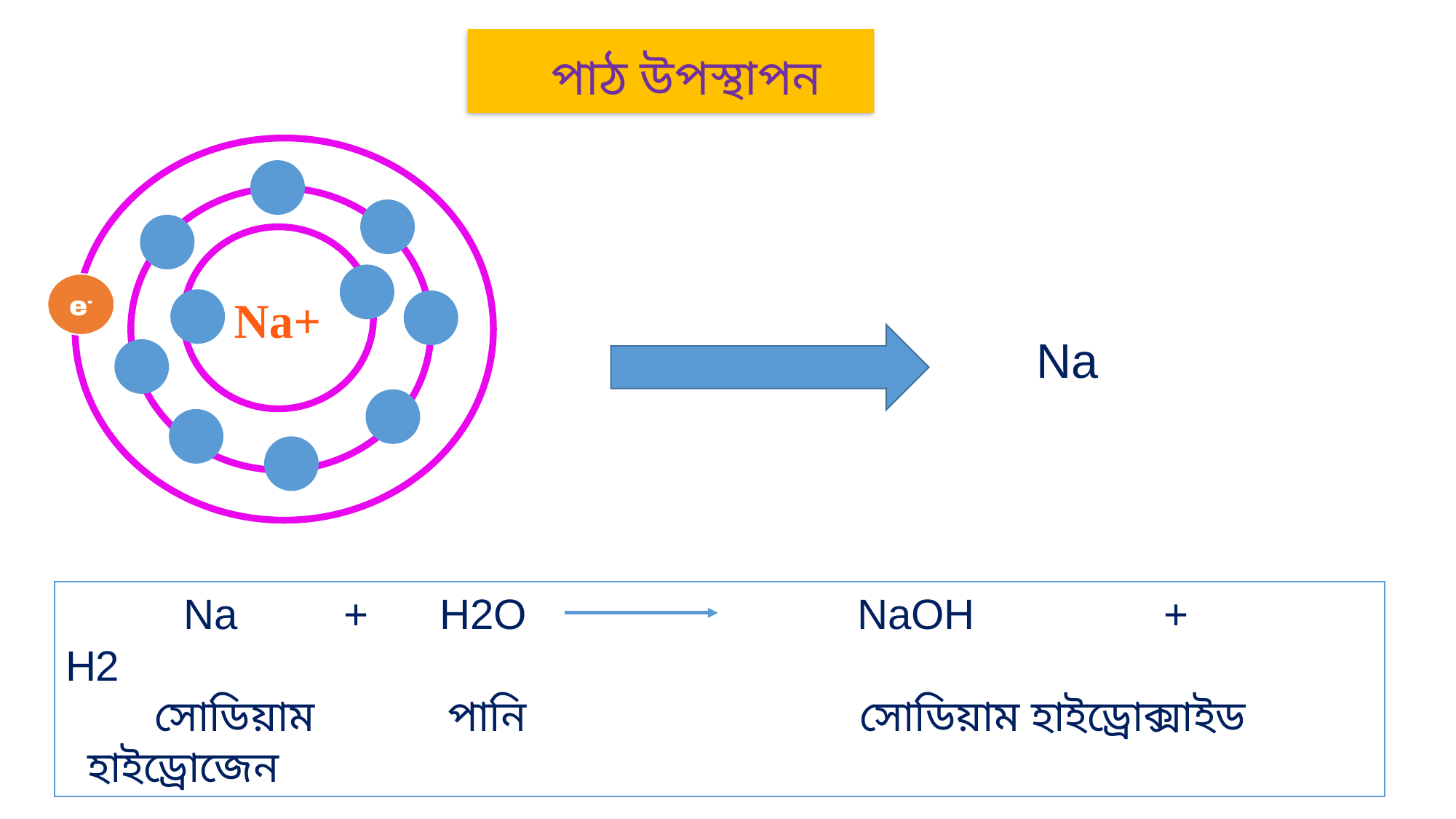

পাঠ উপস্থাপন

e-
Na+

Na

          Na         +      H2O                            NaOH                +               H2
        সোডিয়াম            পানি                              সোডিয়াম হাইড্রোক্সাইড              হাইড্রোজেন